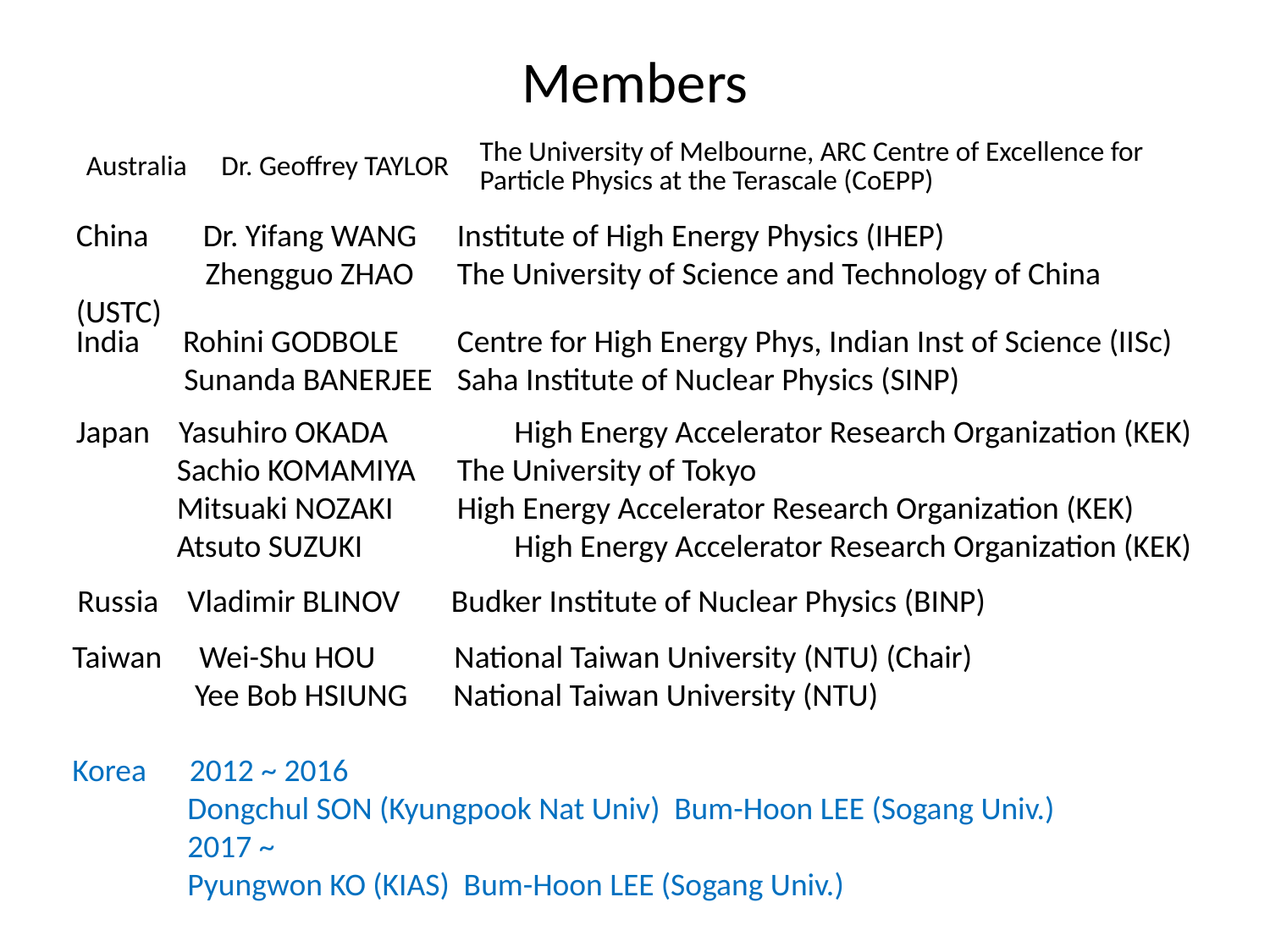

# Members
| Australia | Dr. Geoffrey TAYLOR | The University of Melbourne, ARC Centre of Excellence for Particle Physics at the Terascale (CoEPP) |
| --- | --- | --- |
China	Dr. Yifang WANG	Institute of High Energy Physics (IHEP)
                  Zhengguo ZHAO	The University of Science and Technology of China (USTC)
India      Rohini GODBOLE	Centre for High Energy Phys, Indian Inst of Science (IISc)
               Sunanda BANERJEE	Saha Institute of Nuclear Physics (SINP)
Japan    Yasuhiro OKADA	        High Energy Accelerator Research Organization (KEK)
              Sachio KOMAMIYA	The University of Tokyo
              Mitsuaki NOZAKI	High Energy Accelerator Research Organization (KEK)
              Atsuto SUZUKI	        High Energy Accelerator Research Organization (KEK)
 Russia    Vladimir BLINOV	Budker Institute of Nuclear Physics (BINP)
Taiwan	Wei-Shu HOU           National Taiwan University (NTU) (Chair)
                 Yee Bob HSIUNG	National Taiwan University (NTU)
Korea      2012 ~ 2016
                Dongchul SON (Kyungpook Nat Univ)  Bum-Hoon LEE (Sogang Univ.)
                2017 ~
                Pyungwon KO (KIAS)  Bum-Hoon LEE (Sogang Univ.)